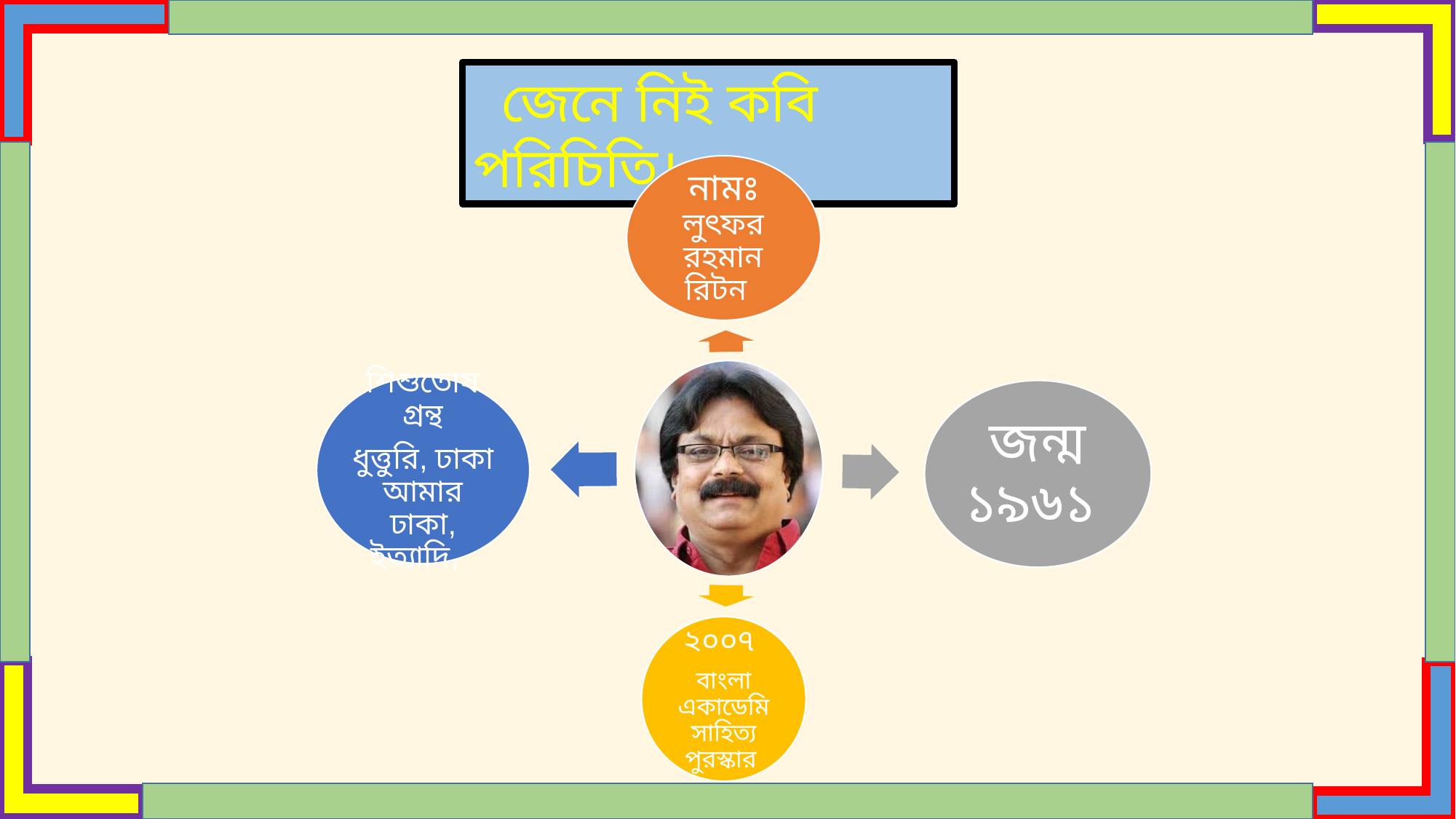

জেনে নিই কবি পরিচিতি।

নামঃ লুৎফর রহমান রিটন

জন্ম ১৯৬১

২০০৭
বাংলা একাডেমি সাহিত্য পুরস্কার

শিশুতোষ গ্রন্থ
ধুত্তুরি, ঢাকা আমার ঢাকা, ইত্যাদি,